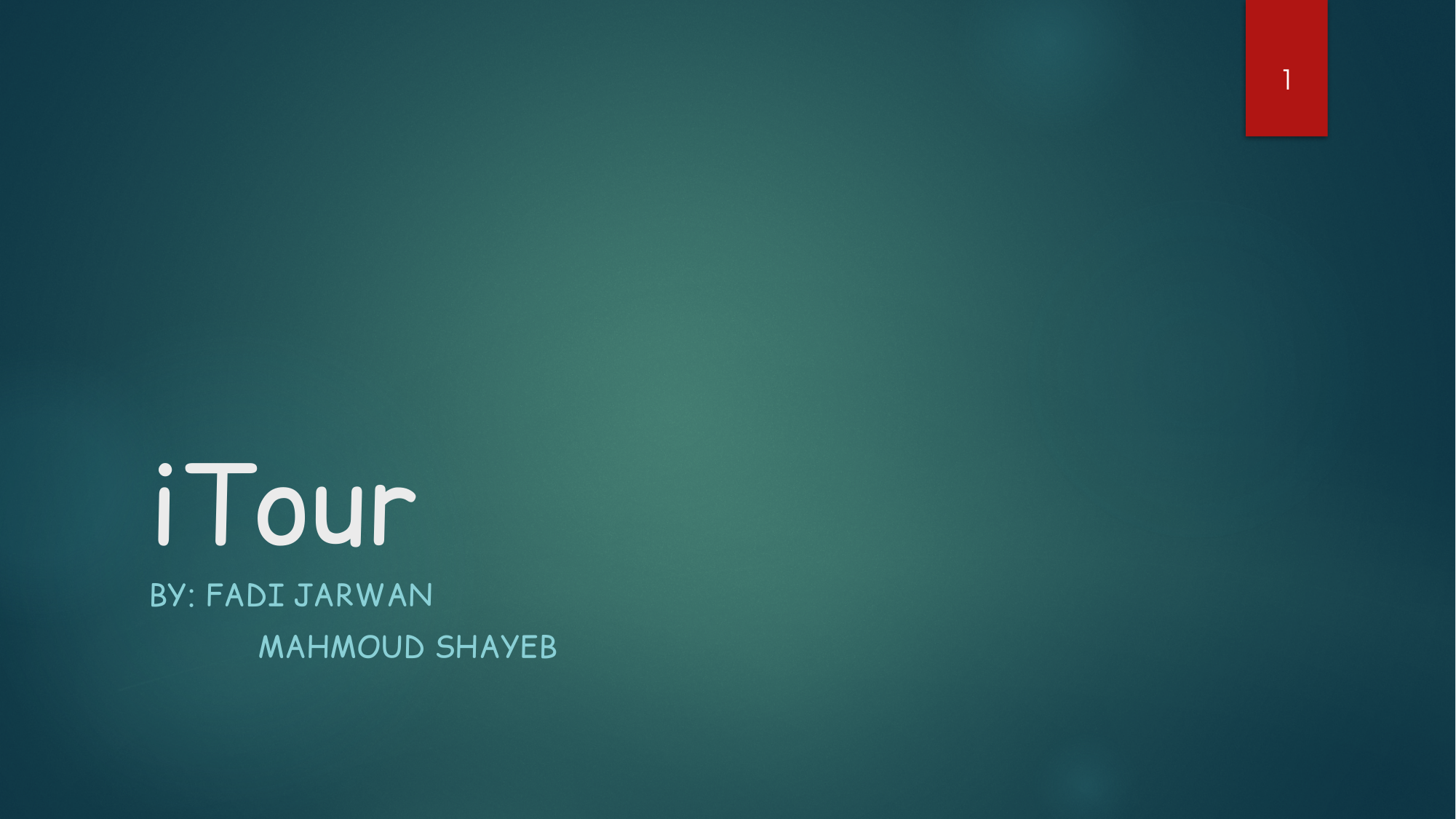

1
# iTour
BY: Fadi Jarwan
	Mahmoud Shayeb